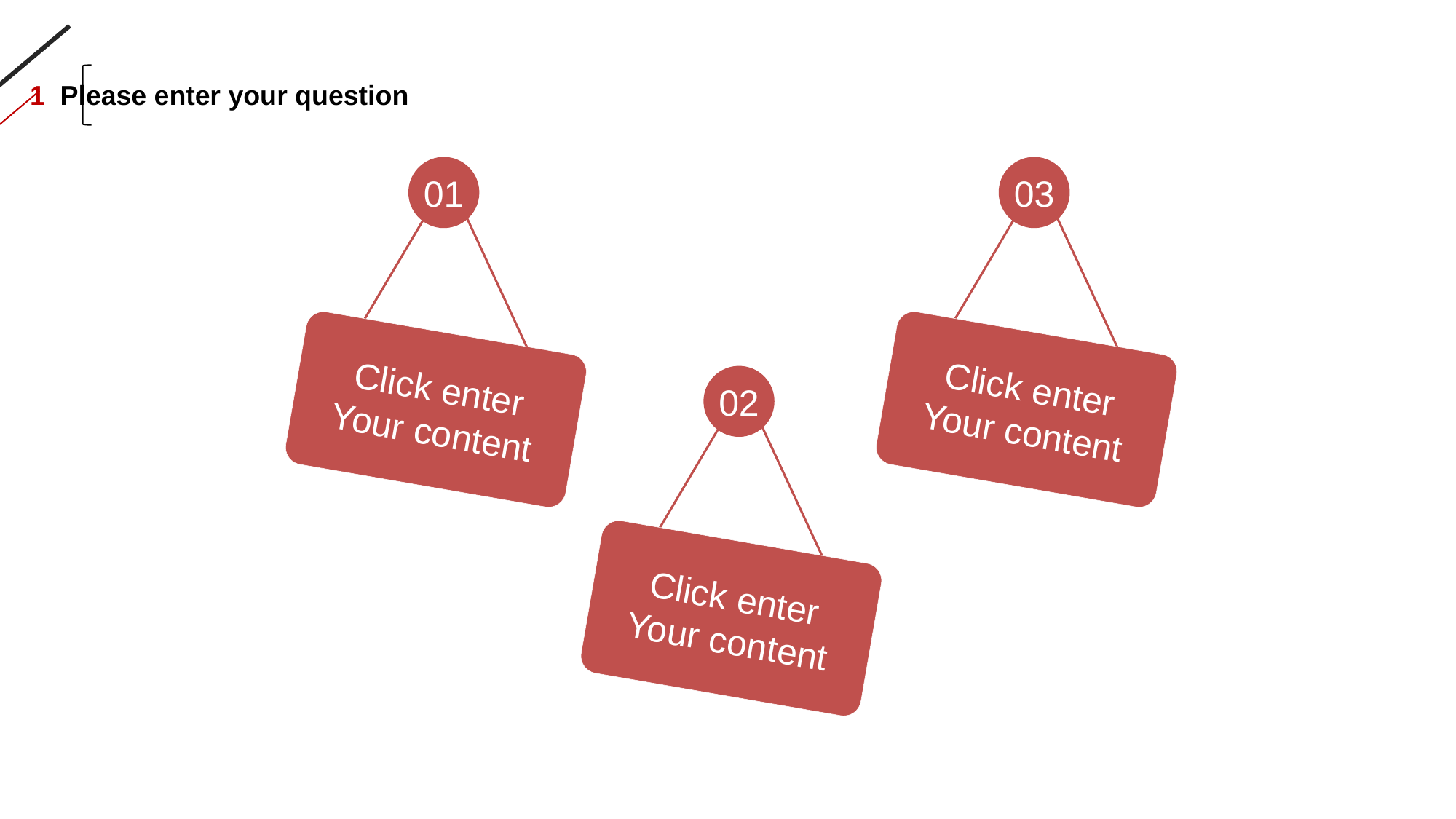

1  Please enter your question
01
03

Click enter
Your content
Click enter
Your content
02

Click enter
Your content